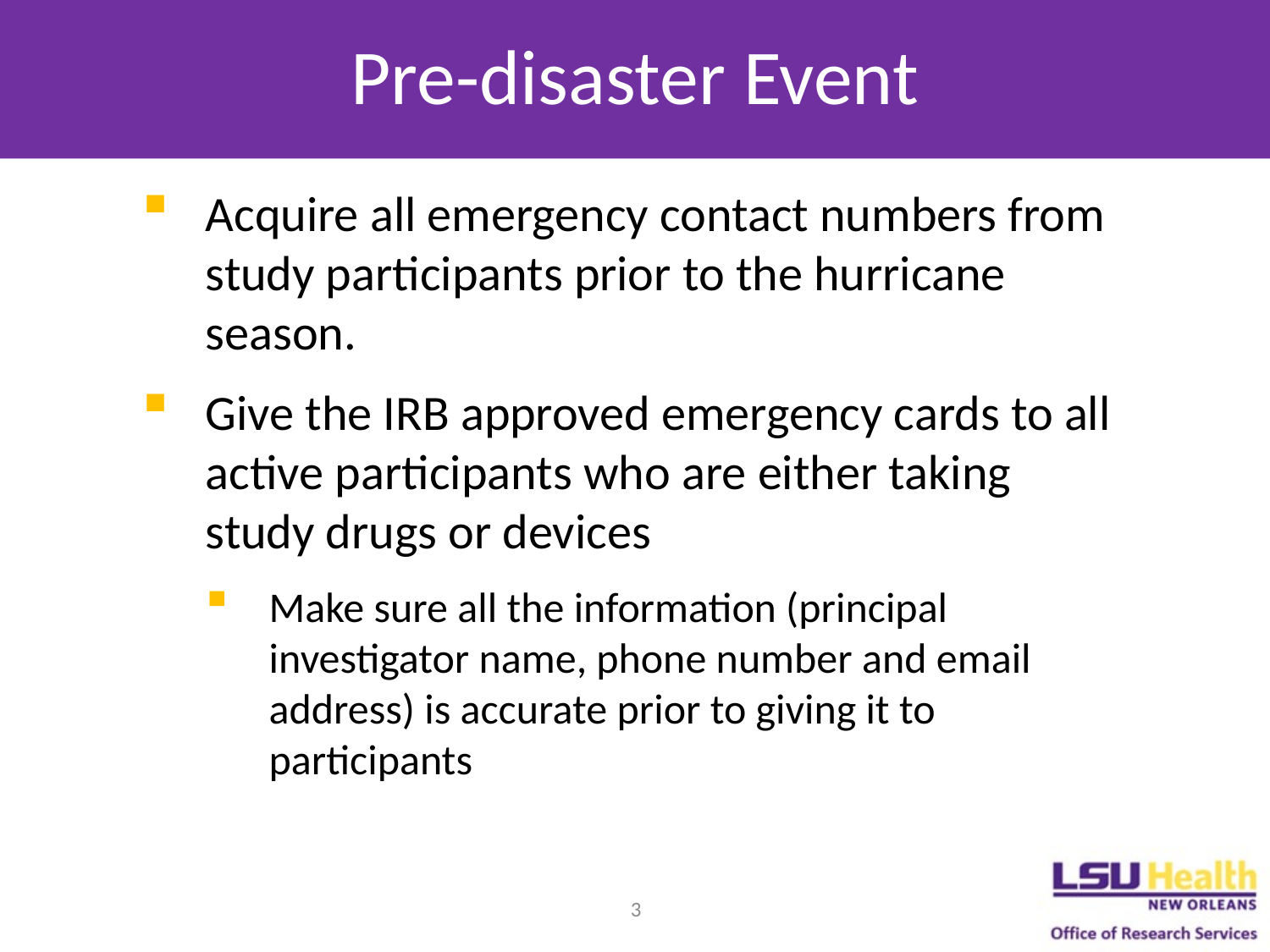

# Pre-disaster Event
Acquire all emergency contact numbers from study participants prior to the hurricane season.
Give the IRB approved emergency cards to all active participants who are either taking study drugs or devices
Make sure all the information (principal investigator name, phone number and email address) is accurate prior to giving it to participants

3